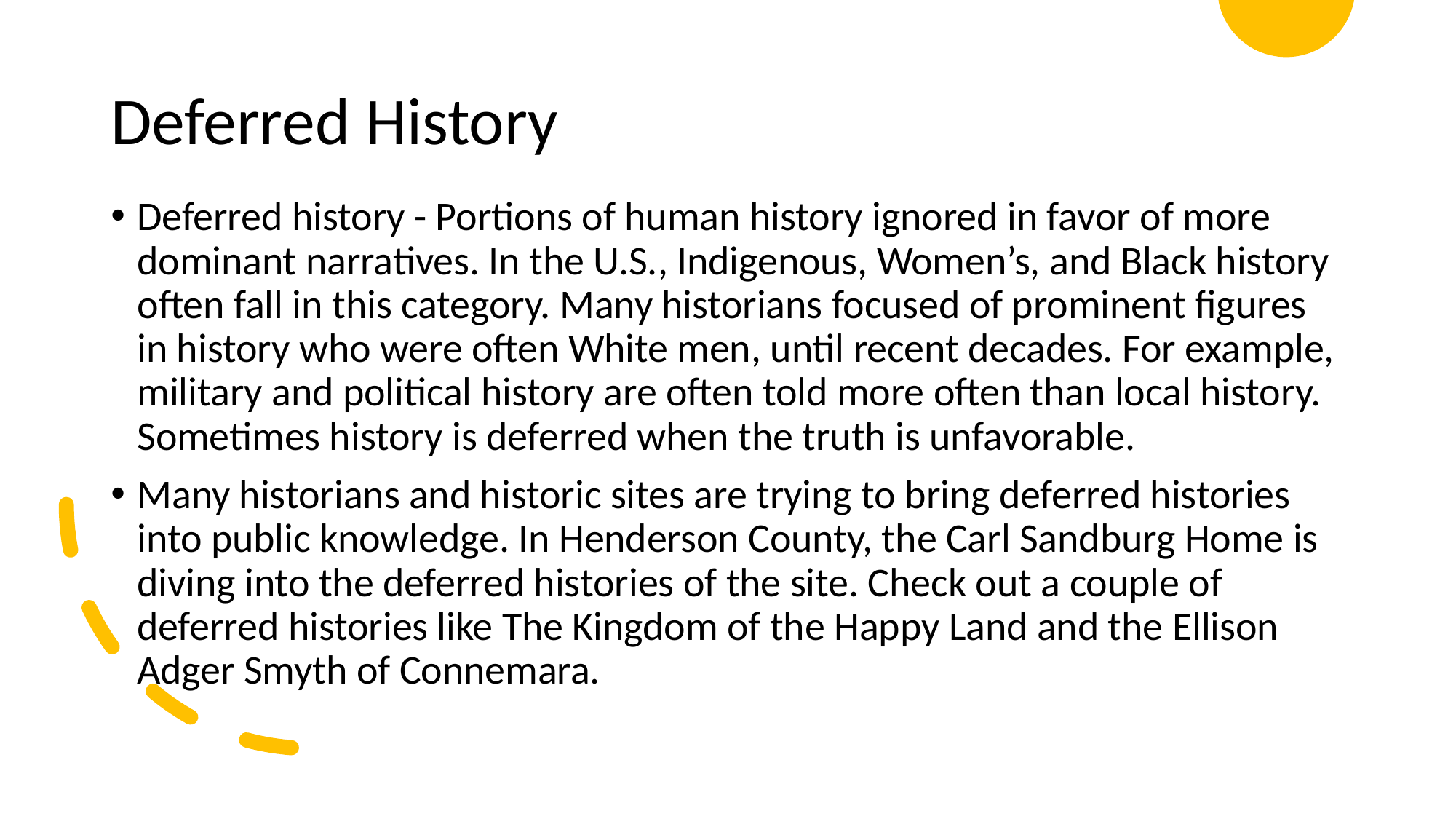

# Deferred History
Deferred history - Portions of human history ignored in favor of more dominant narratives. In the U.S., Indigenous, Women’s, and Black history often fall in this category. Many historians focused of prominent figures in history who were often White men, until recent decades. For example, military and political history are often told more often than local history. Sometimes history is deferred when the truth is unfavorable.
Many historians and historic sites are trying to bring deferred histories into public knowledge. In Henderson County, the Carl Sandburg Home is diving into the deferred histories of the site. Check out a couple of deferred histories like The Kingdom of the Happy Land and the Ellison Adger Smyth of Connemara.